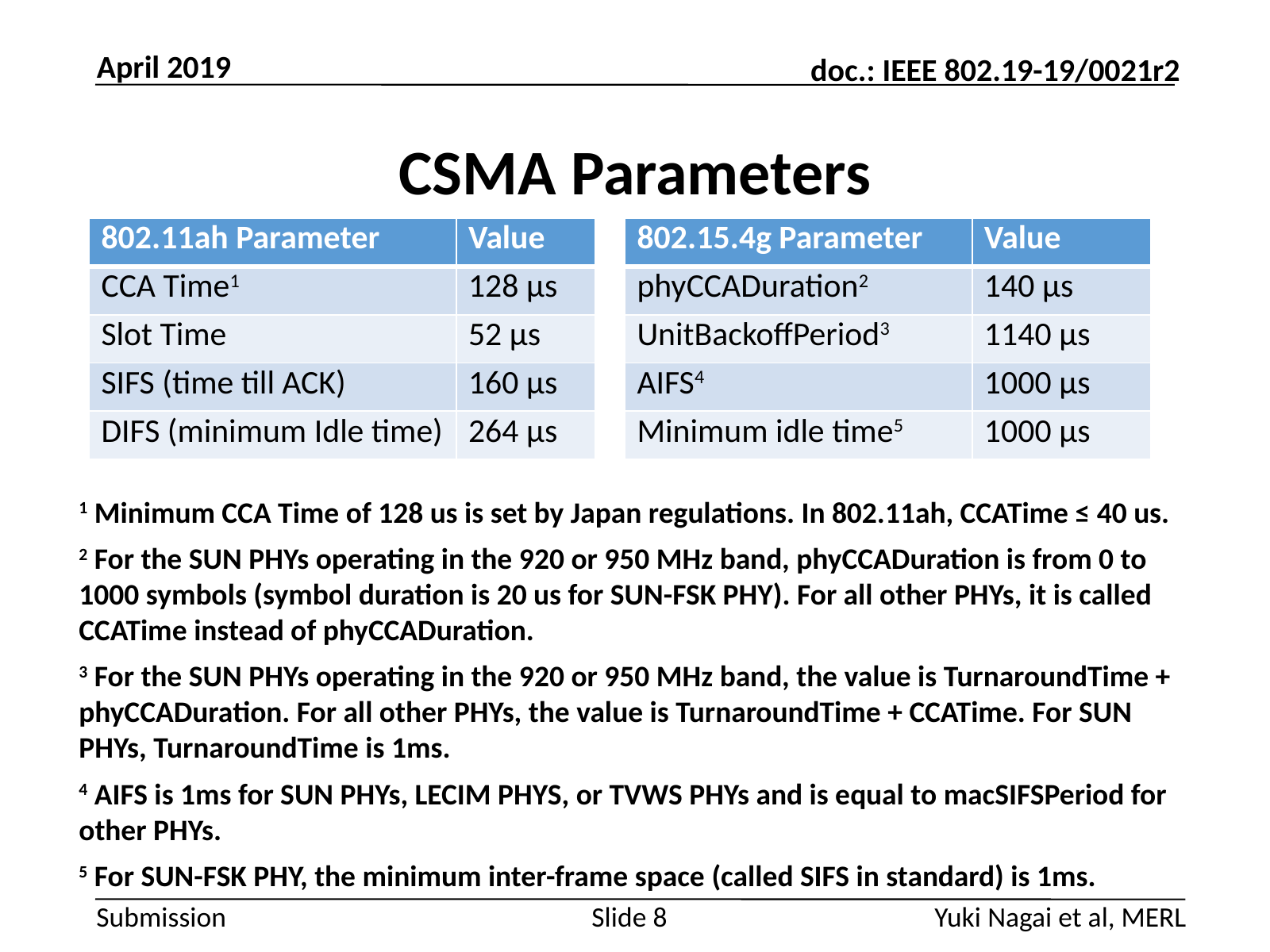

April 2019
# CSMA Parameters
| 802.11ah Parameter | Value |
| --- | --- |
| CCA Time1 | 128 µs |
| Slot Time | 52 µs |
| SIFS (time till ACK) | 160 µs |
| DIFS (minimum Idle time) | 264 µs |
| 802.15.4g Parameter | Value |
| --- | --- |
| phyCCADuration2 | 140 µs |
| UnitBackoffPeriod3 | 1140 µs |
| AIFS4 | 1000 µs |
| Minimum idle time5 | 1000 µs |
1 Minimum CCA Time of 128 us is set by Japan regulations. In 802.11ah, CCATime ≤ 40 us.
2 For the SUN PHYs operating in the 920 or 950 MHz band, phyCCADuration is from 0 to 1000 symbols (symbol duration is 20 us for SUN-FSK PHY). For all other PHYs, it is called CCATime instead of phyCCADuration.
3 For the SUN PHYs operating in the 920 or 950 MHz band, the value is TurnaroundTime + phyCCADuration. For all other PHYs, the value is TurnaroundTime + CCATime. For SUN PHYs, TurnaroundTime is 1ms.
4 AIFS is 1ms for SUN PHYs, LECIM PHYS, or TVWS PHYs and is equal to macSIFSPeriod for other PHYs.
5 For SUN-FSK PHY, the minimum inter-frame space (called SIFS in standard) is 1ms.
Yuki Nagai et al, MERL
Slide 8